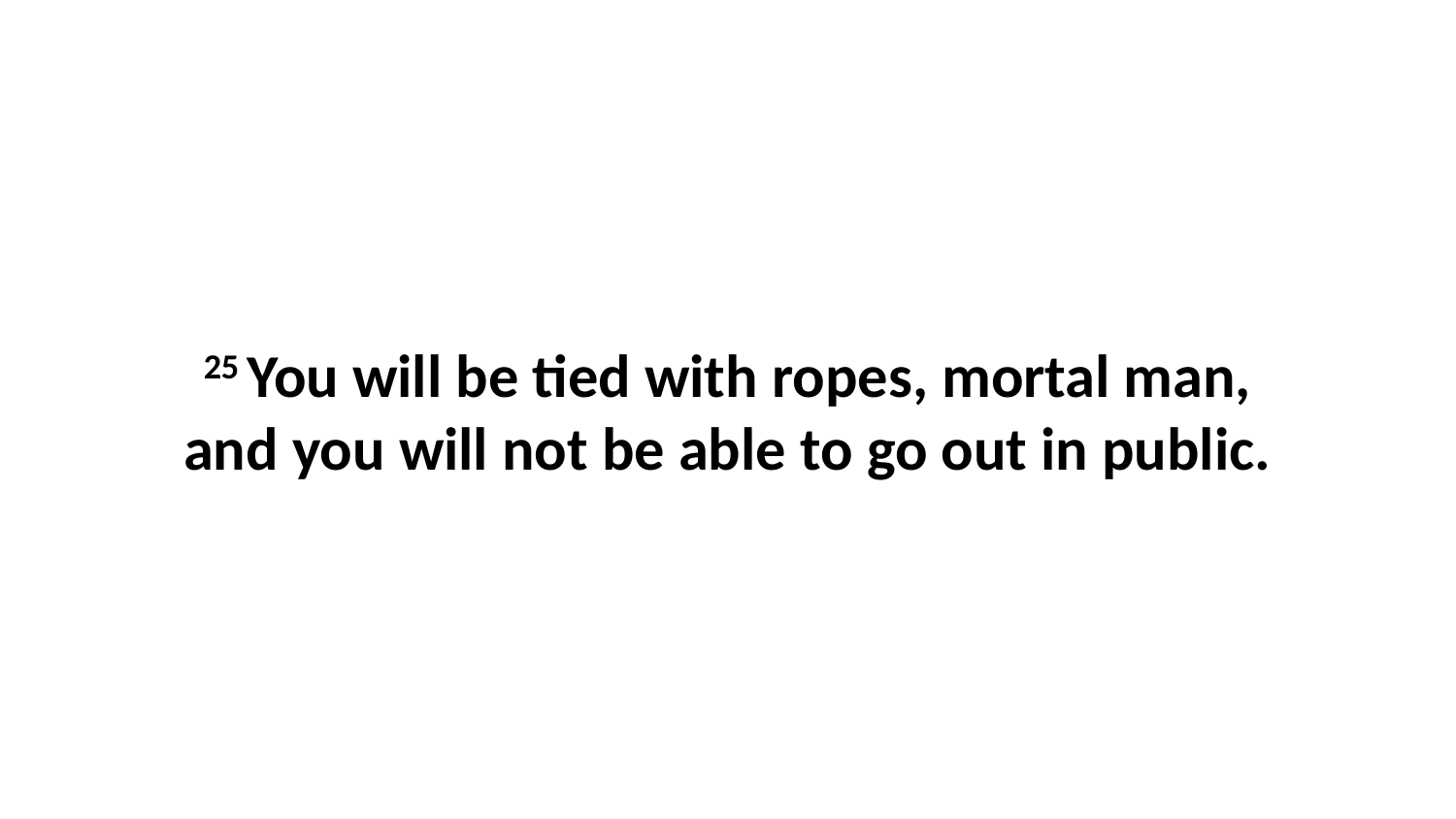

25 You will be tied with ropes, mortal man, and you will not be able to go out in public.